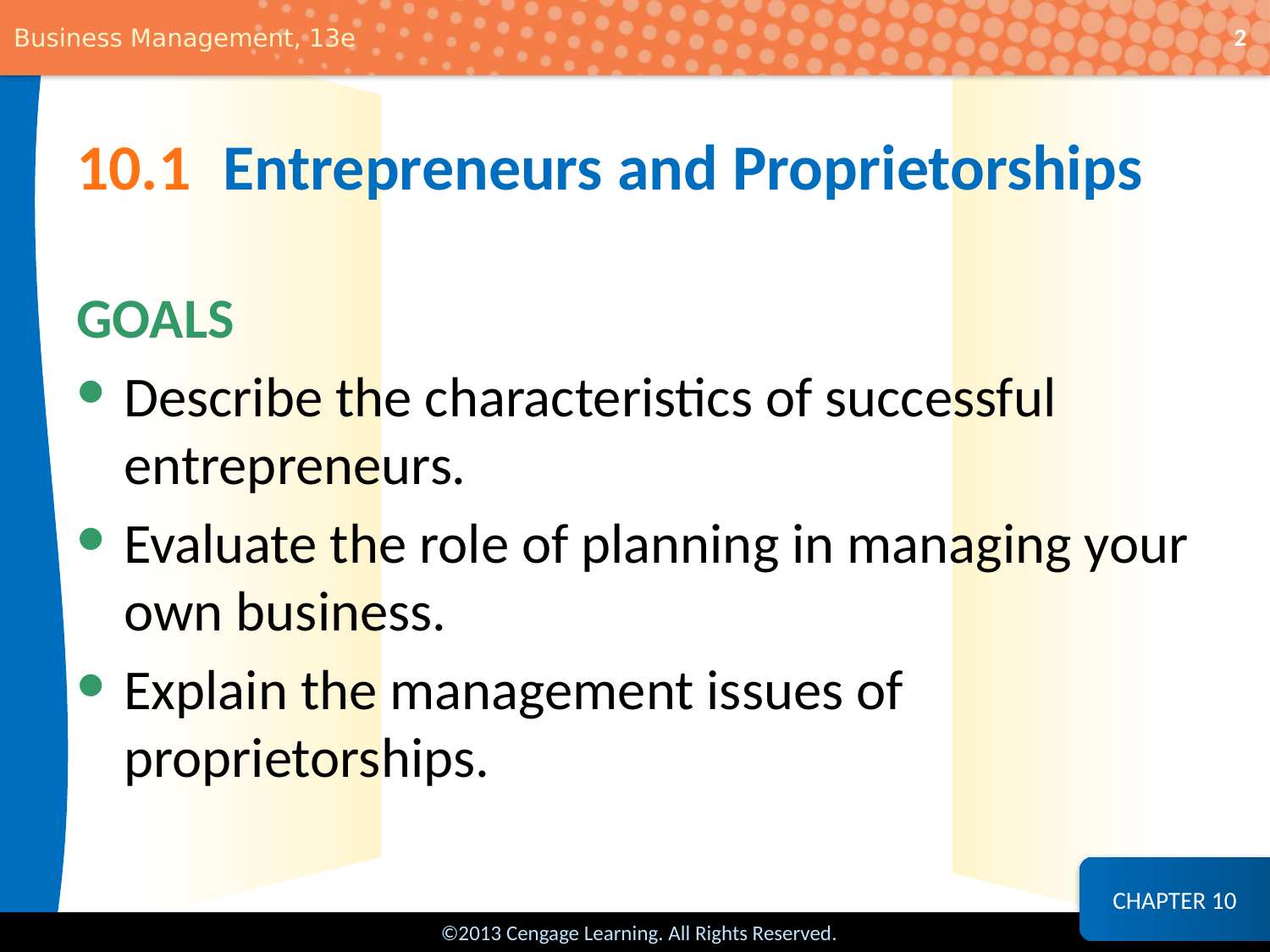

2
# 10.1 	Entrepreneurs and Proprietorships
GOALS
Describe the characteristics of successful entrepreneurs.
Evaluate the role of planning in managing your own business.
Explain the management issues of proprietorships.
CHAPTER 10